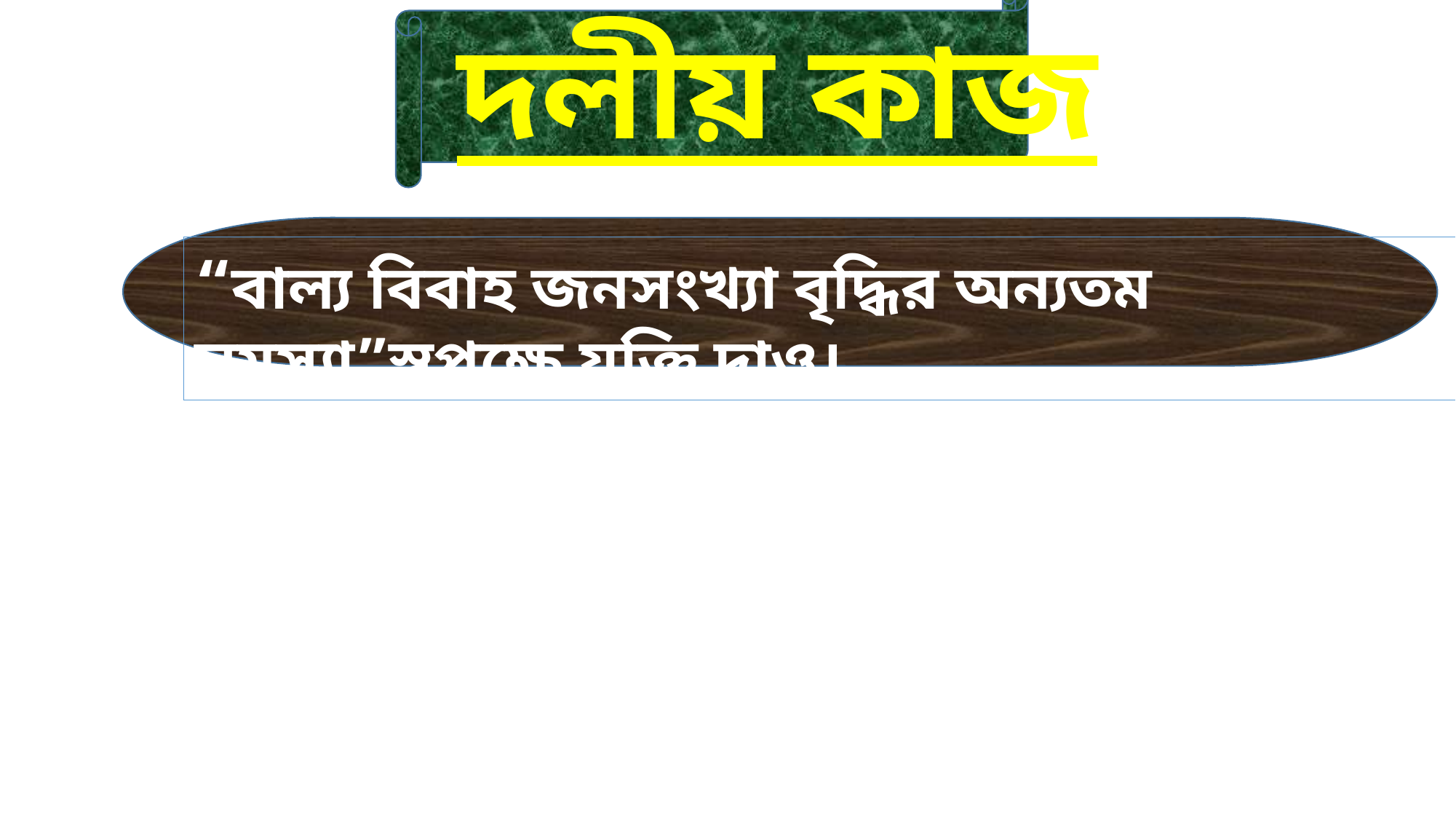

দলীয় কাজ

“বাল্য বিবাহ জনসংখ্যা বৃদ্ধির অন্যতম সমস্যা”স্বপক্ষে যুক্তি দাও।